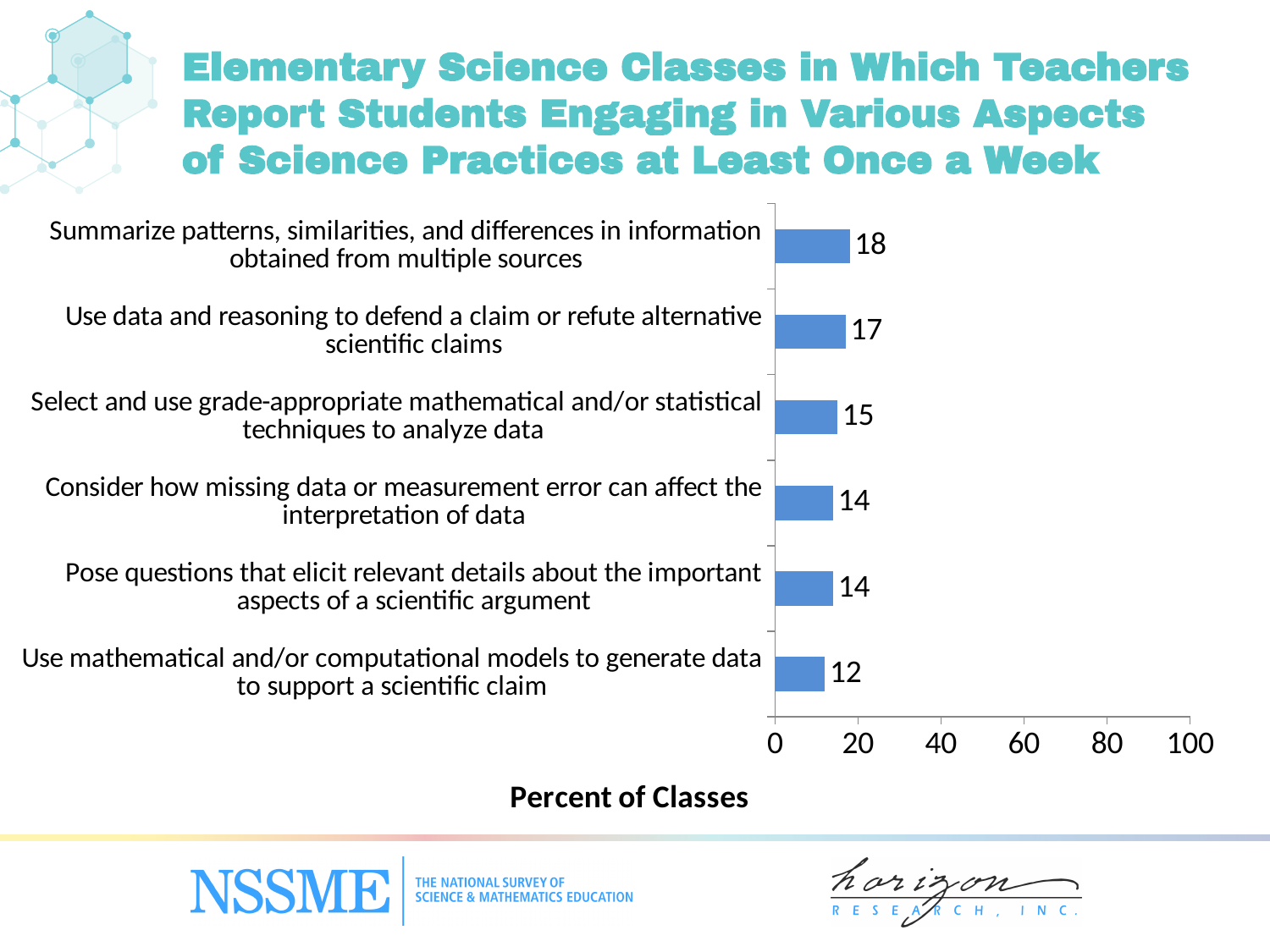

Elementary Science Classes in Which Teachers Report Students Engaging in Various Aspects of Science Practices at Least Once a Week

### Chart

| Category | Percent of Classes |
|---|---|
| Use mathematical and/‌or computational models to generate data to support a scientific claim | 12.0 |
| Pose questions that elicit relevant details about the important aspects of a scientific argument | 14.0 |
| Consider how missing data or measurement error can affect the interpretation of data | 14.0 |
| Select and use grade-appropriate mathematical and/‌or statistical techniques to analyze data  | 15.0 |
| Use data and reasoning to defend a claim or refute alternative scientific claims | 17.0 |
| Summarize patterns, similarities, and differences in information obtained from multiple sources | 18.0 |